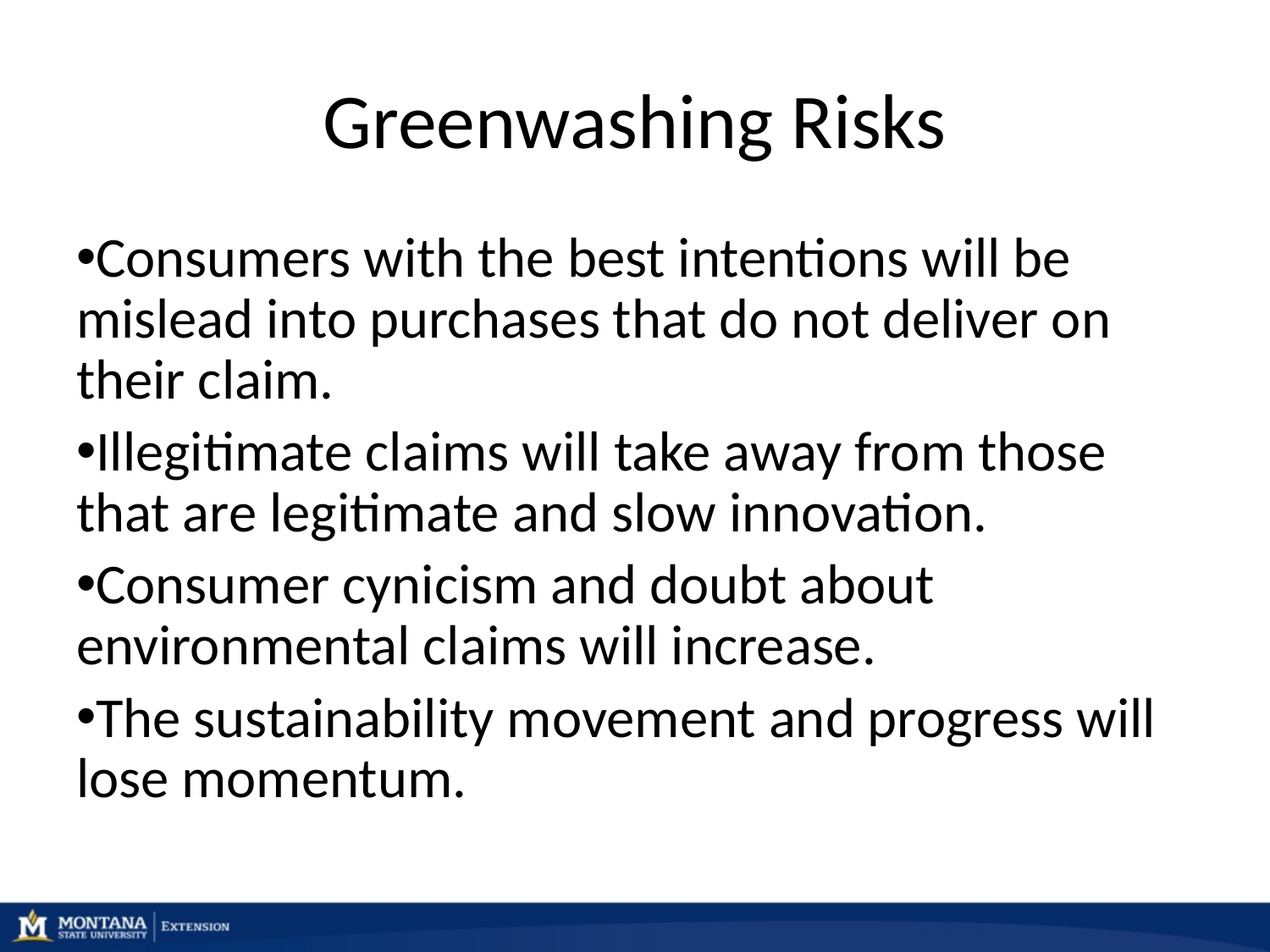

# Greenwashing Risks
Consumers with the best intentions will be mislead into purchases that do not deliver on their claim.
Illegitimate claims will take away from those that are legitimate and slow innovation.
Consumer cynicism and doubt about  environmental claims will increase.
The sustainability movement and progress will lose momentum.